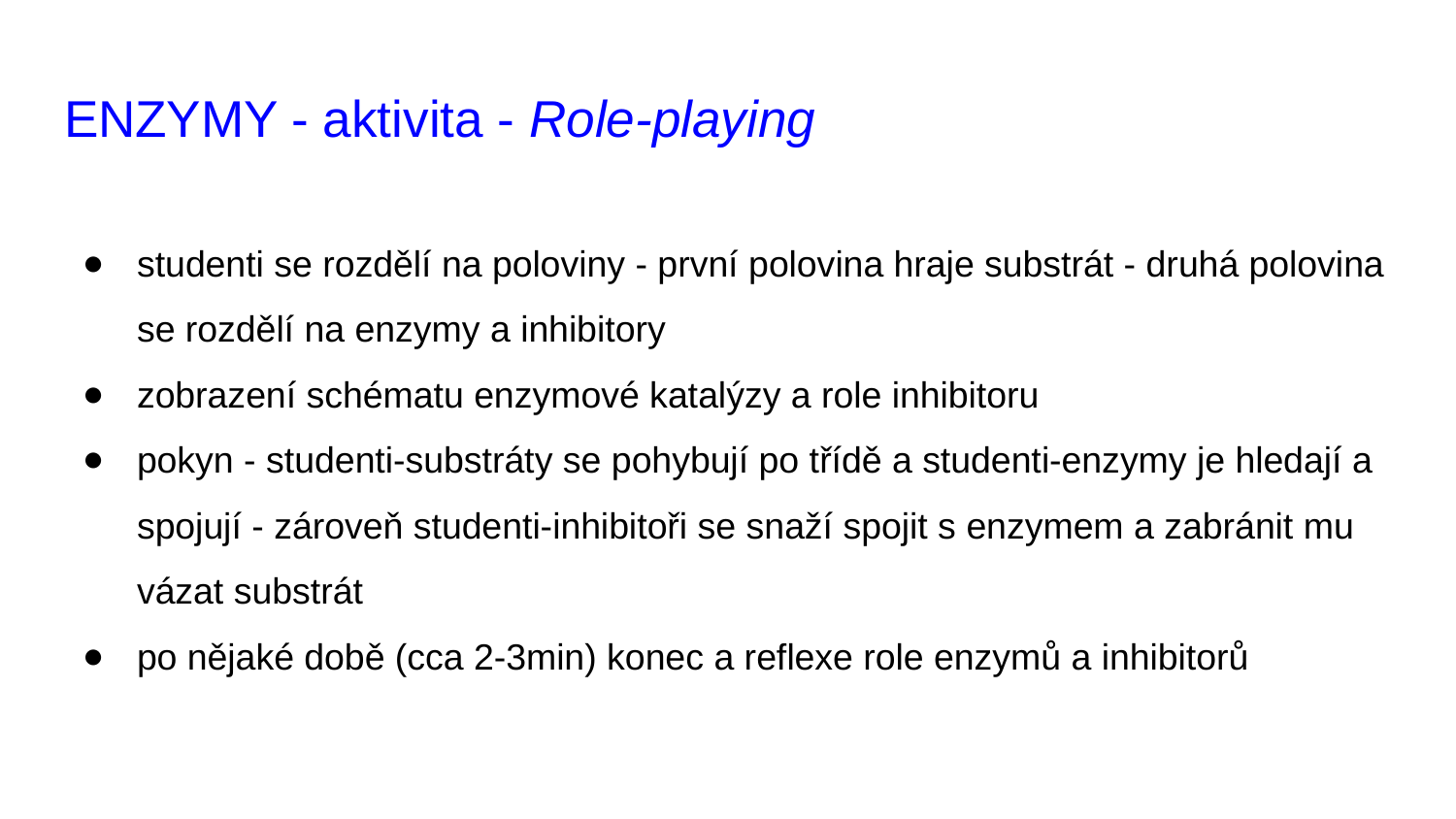

# ENZYMY - aktivita - Role-playing
studenti se rozdělí na poloviny - první polovina hraje substrát - druhá polovina se rozdělí na enzymy a inhibitory
zobrazení schématu enzymové katalýzy a role inhibitoru
pokyn - studenti-substráty se pohybují po třídě a studenti-enzymy je hledají a spojují - zároveň studenti-inhibitoři se snaží spojit s enzymem a zabránit mu vázat substrát
po nějaké době (cca 2-3min) konec a reflexe role enzymů a inhibitorů